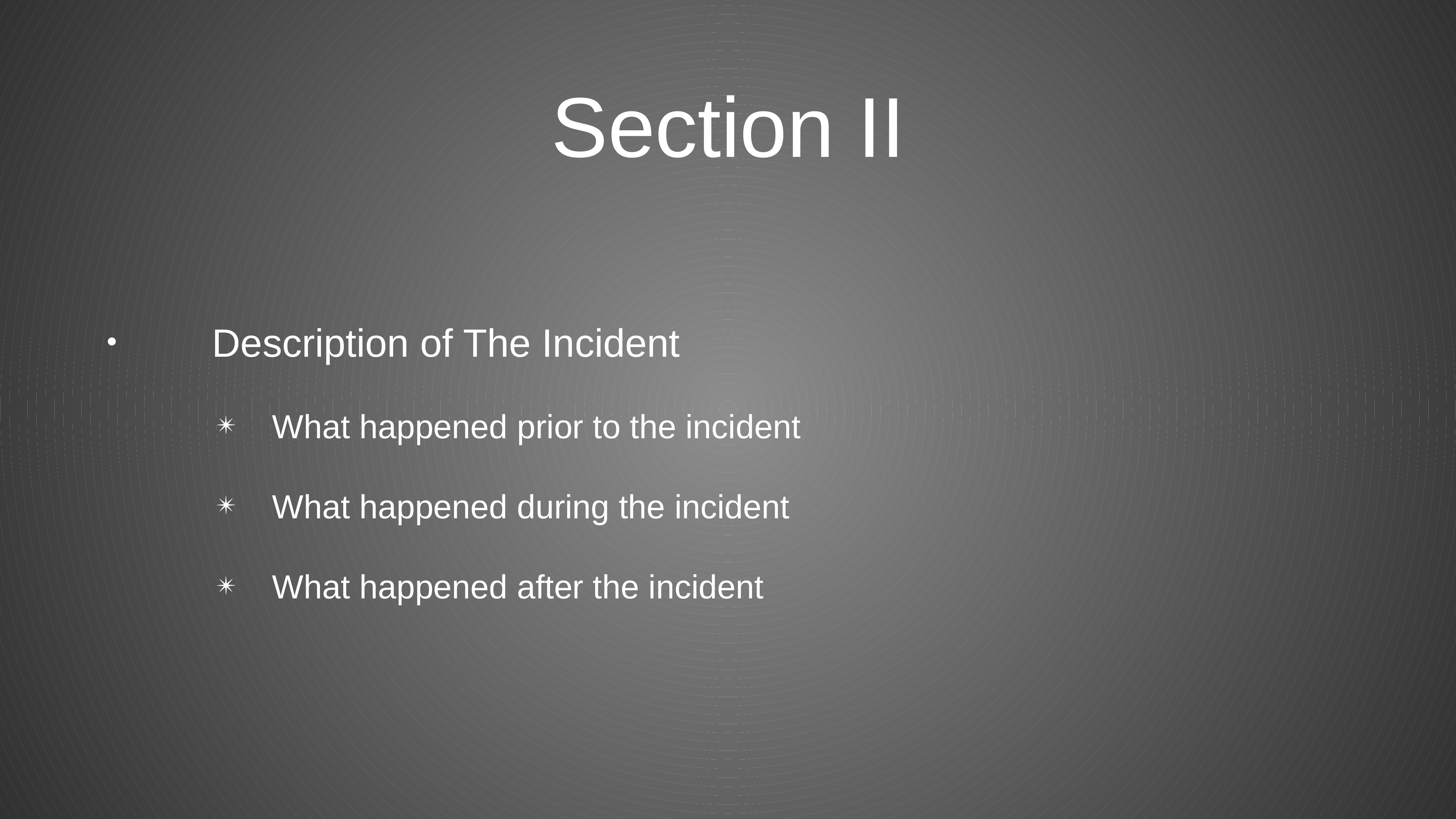

# Section II
Description of The Incident
What happened prior to the incident
What happened during the incident
What happened after the incident